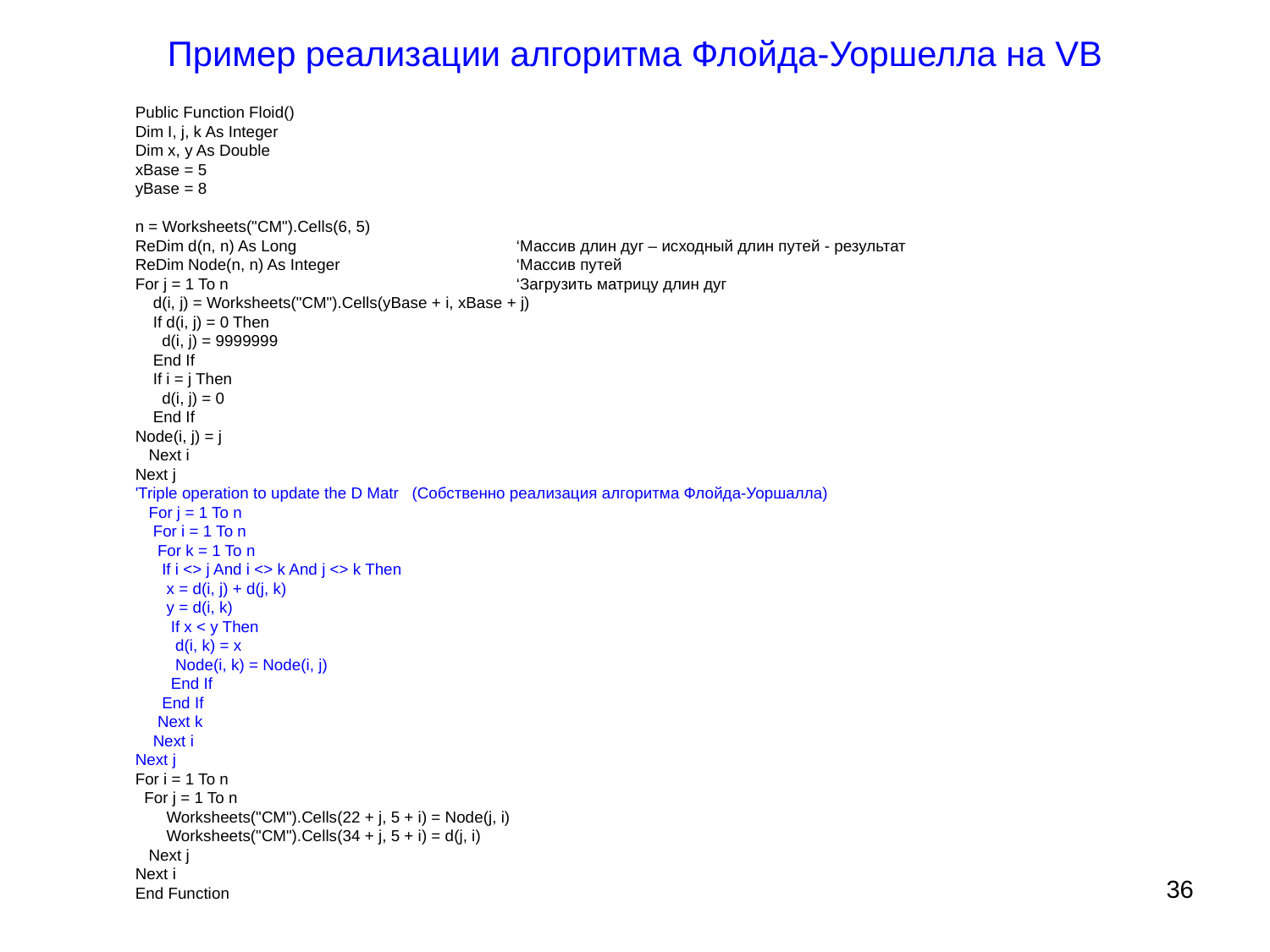

# Пример реализации алгоритма Флойда-Уоршелла на VB
Public Function Floid()
Dim I, j, k As Integer
Dim x, y As Double
xBase = 5
yBase = 8

n = Worksheets("CM").Cells(6, 5)
ReDim d(n, n) As Long		‘Массив длин дуг – исходный длин путей - результат
ReDim Node(n, n) As Integer		‘Массив путей
For j = 1 To n           		‘Загрузить матрицу длин дуг
    d(i, j) = Worksheets("CM").Cells(yBase + i, xBase + j)
    If d(i, j) = 0 Then
      d(i, j) = 9999999
    End If
    If i = j Then
      d(i, j) = 0
    End If
Node(i, j) = j
   Next i
Next j
'Triple operation to update the D Matr   (Собственно реализация алгоритма Флойда-Уоршалла)
   For j = 1 To n
    For i = 1 To n
     For k = 1 To n
      If i <> j And i <> k And j <> k Then
       x = d(i, j) + d(j, k)
       y = d(i, k)
        If x < y Then
         d(i, k) = x
         Node(i, k) = Node(i, j)
        End If
      End If
     Next k
    Next i
Next j
For i = 1 To n
  For j = 1 To n
       Worksheets("CM").Cells(22 + j, 5 + i) = Node(j, i)
       Worksheets("CM").Cells(34 + j, 5 + i) = d(j, i)
   Next j
Next i
End Function
36